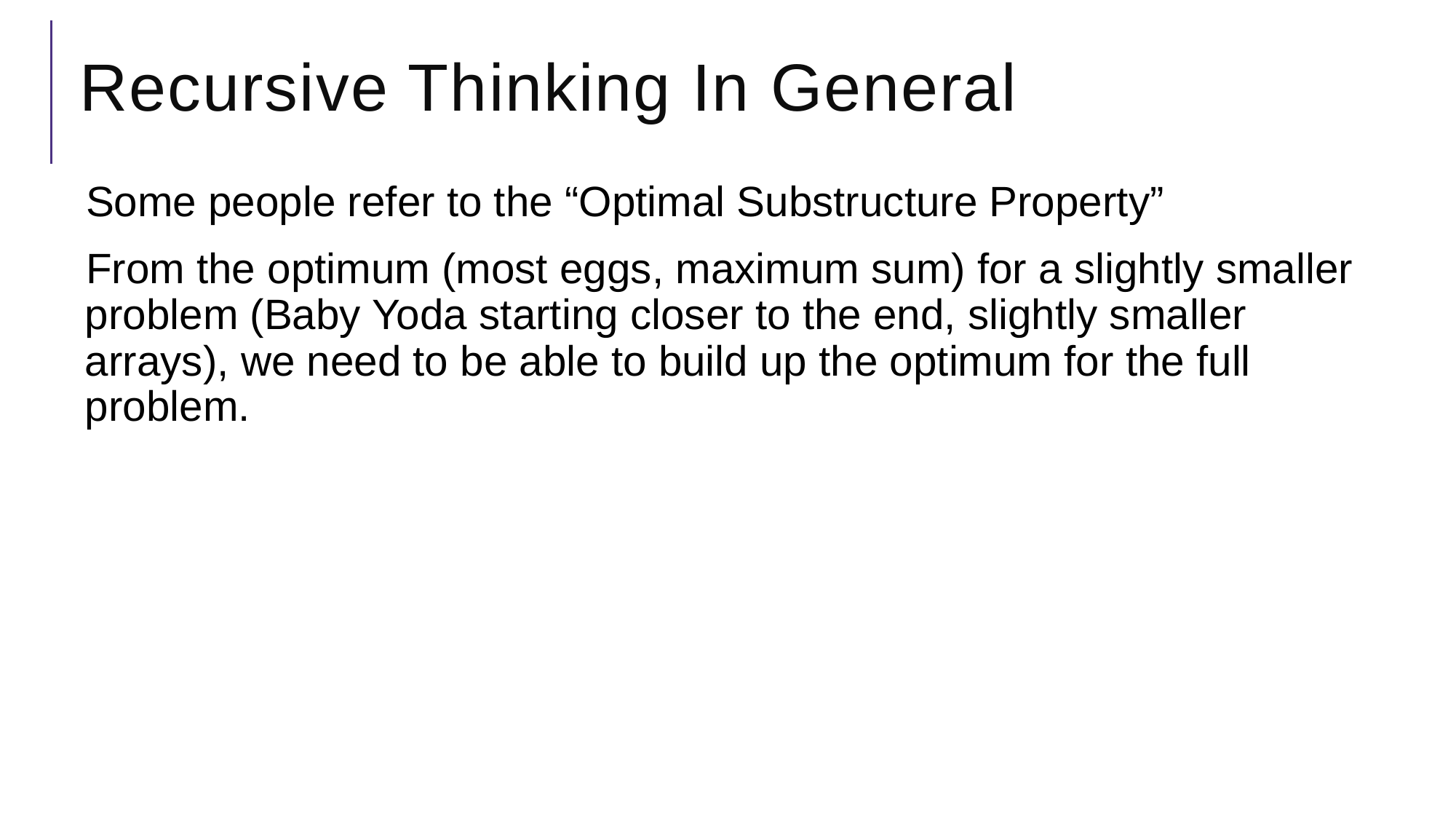

# Recursive Thinking In General
Some people refer to the “Optimal Substructure Property”
From the optimum (most eggs, maximum sum) for a slightly smaller problem (Baby Yoda starting closer to the end, slightly smaller arrays), we need to be able to build up the optimum for the full problem.